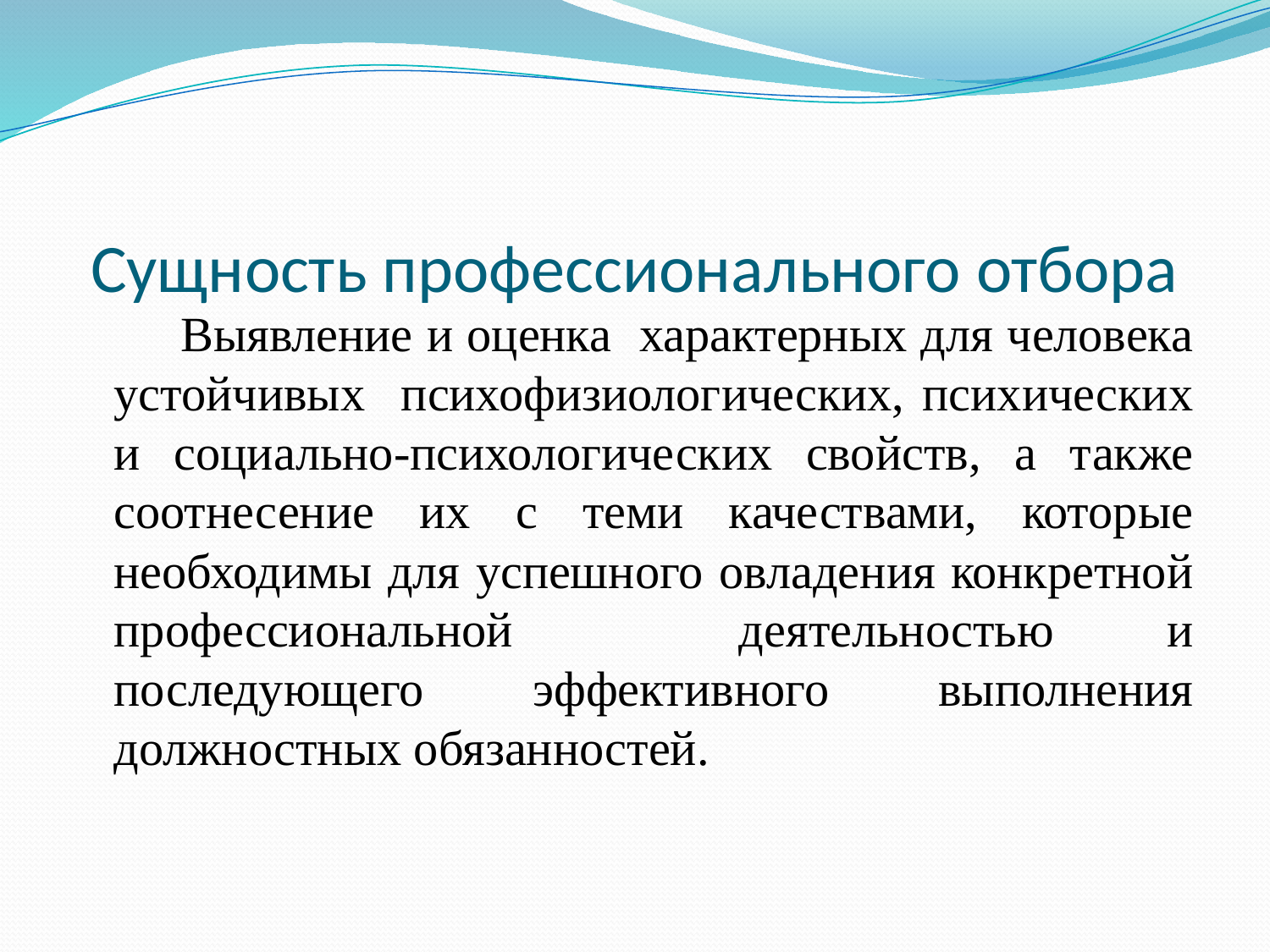

# Сущность профессионального отбора
        Выявление и оценка  характерных для человека устойчивых  психофизиологических, психических и социально-психологических свойств, а также соотнесение их с теми качествами, которые необходимы для успешного овладения конкретной профессиональной  деятельностью и последующего эффективного выполнения должностных обязанностей.